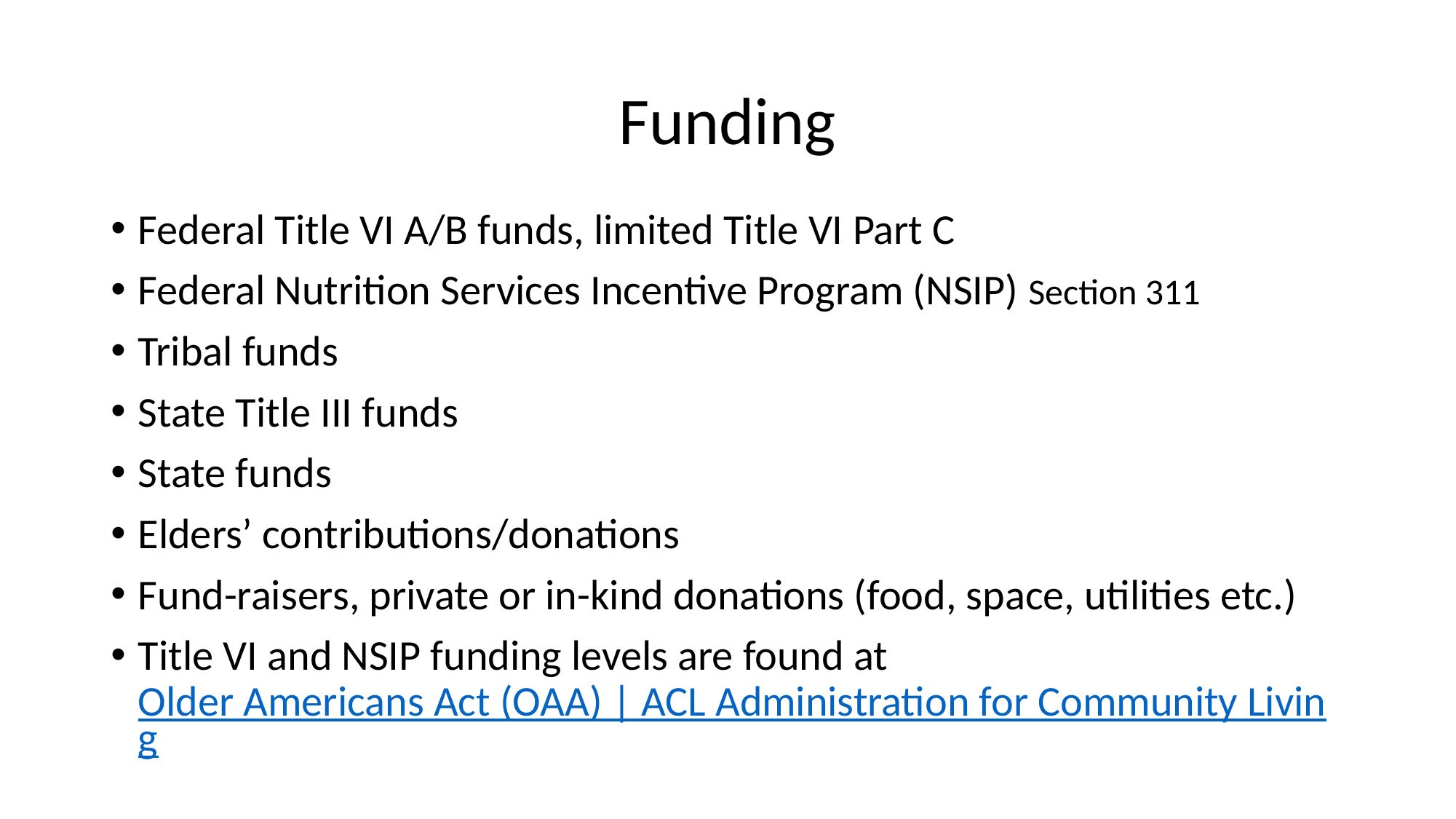

# Funding
Federal Title VI A/B funds, limited Title VI Part C
Federal Nutrition Services Incentive Program (NSIP) Section 311
Tribal funds
State Title III funds
State funds
Elders’ contributions/donations
Fund-raisers, private or in-kind donations (food, space, utilities etc.)
Title VI and NSIP funding levels are found at Older Americans Act (OAA) | ACL Administration for Community Living